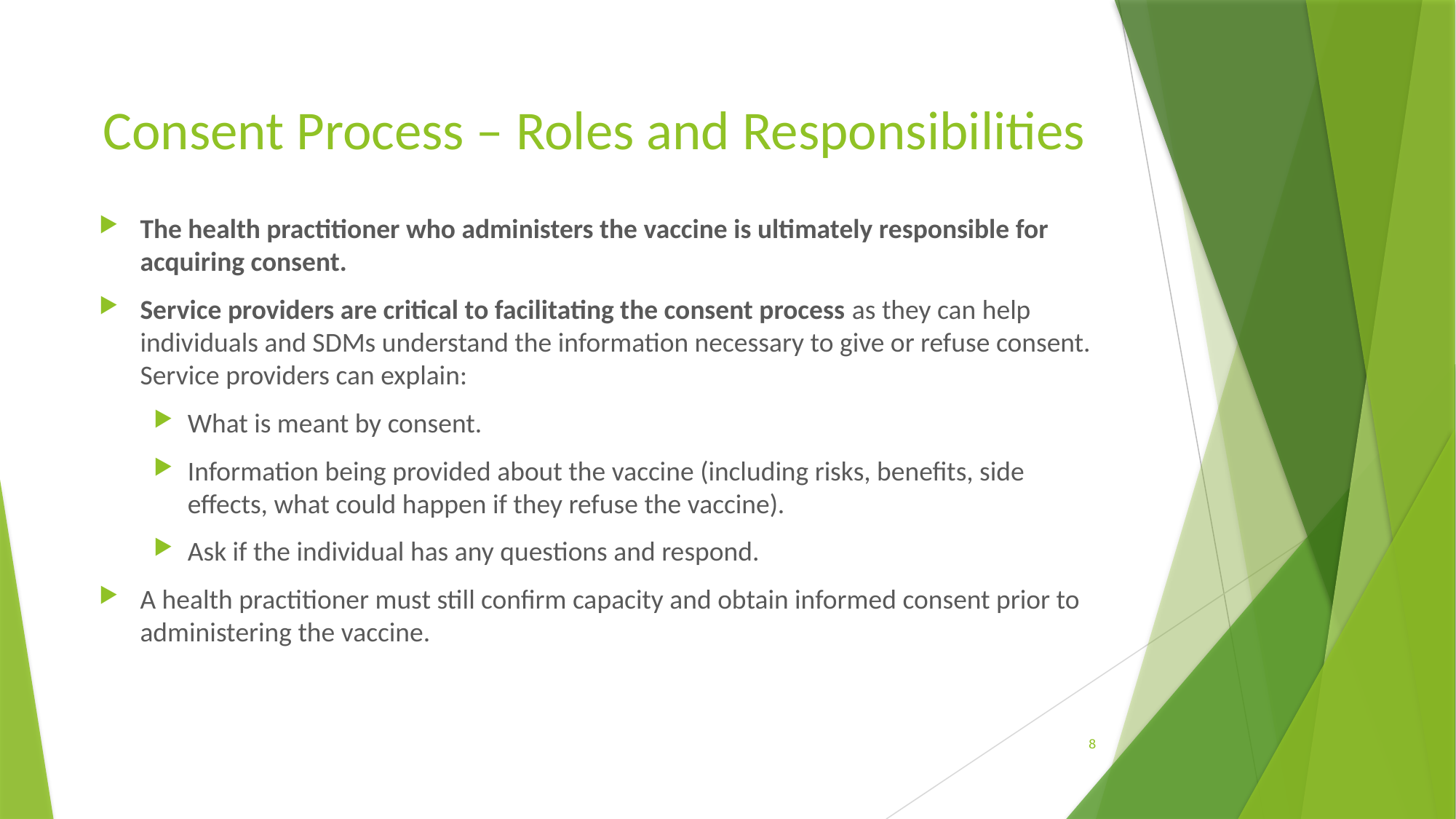

# Consent Process – Roles and Responsibilities
The health practitioner who administers the vaccine is ultimately responsible for acquiring consent.
Service providers are critical to facilitating the consent process as they can help individuals and SDMs understand the information necessary to give or refuse consent. Service providers can explain:
What is meant by consent.
Information being provided about the vaccine (including risks, benefits, side effects, what could happen if they refuse the vaccine).
Ask if the individual has any questions and respond.
A health practitioner must still confirm capacity and obtain informed consent prior to administering the vaccine.
8